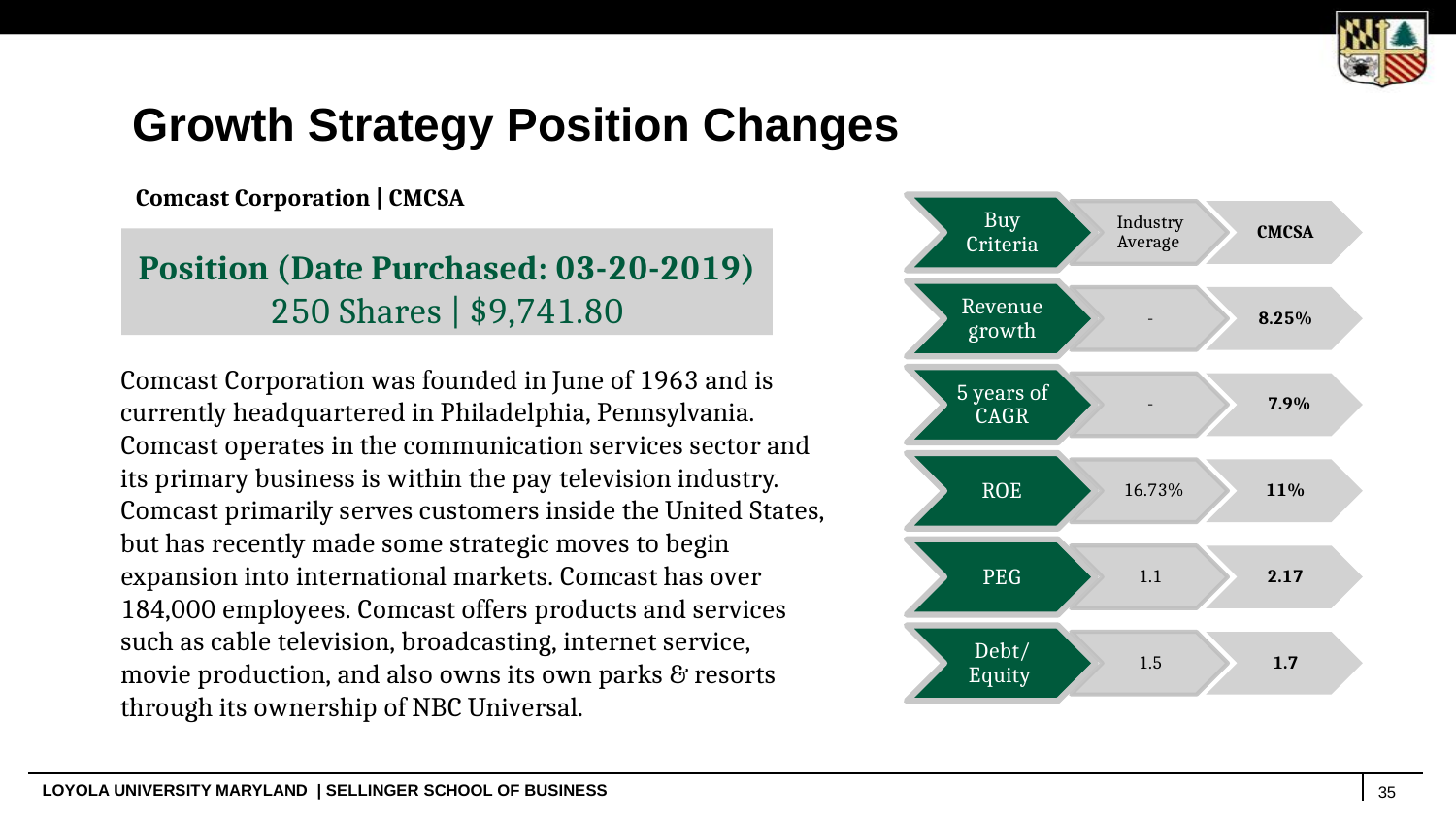

Growth Strategy Position Changes
Comcast Corporation | CMCSA

Buy Criteria

Industry Average

CMCSA

Revenue growth

-

8.25%

5 years of CAGR

-

7.9%

ROE

16.73%

11%

PEG

1.1

2.17

Debt/ Equity

1.5

1.7
Position
123 Shares | $19,190.46
Position (Date Purchased: 03-20-2019)
250 Shares | $9,741.80
Comcast Corporation was founded in June of 1963 and is currently headquartered in Philadelphia, Pennsylvania. Comcast operates in the communication services sector and its primary business is within the pay television industry. Comcast primarily serves customers inside the United States, but has recently made some strategic moves to begin expansion into international markets. Comcast has over 184,000 employees. Comcast offers products and services such as cable television, broadcasting, internet service, movie production, and also owns its own parks & resorts through its ownership of NBC Universal.
35